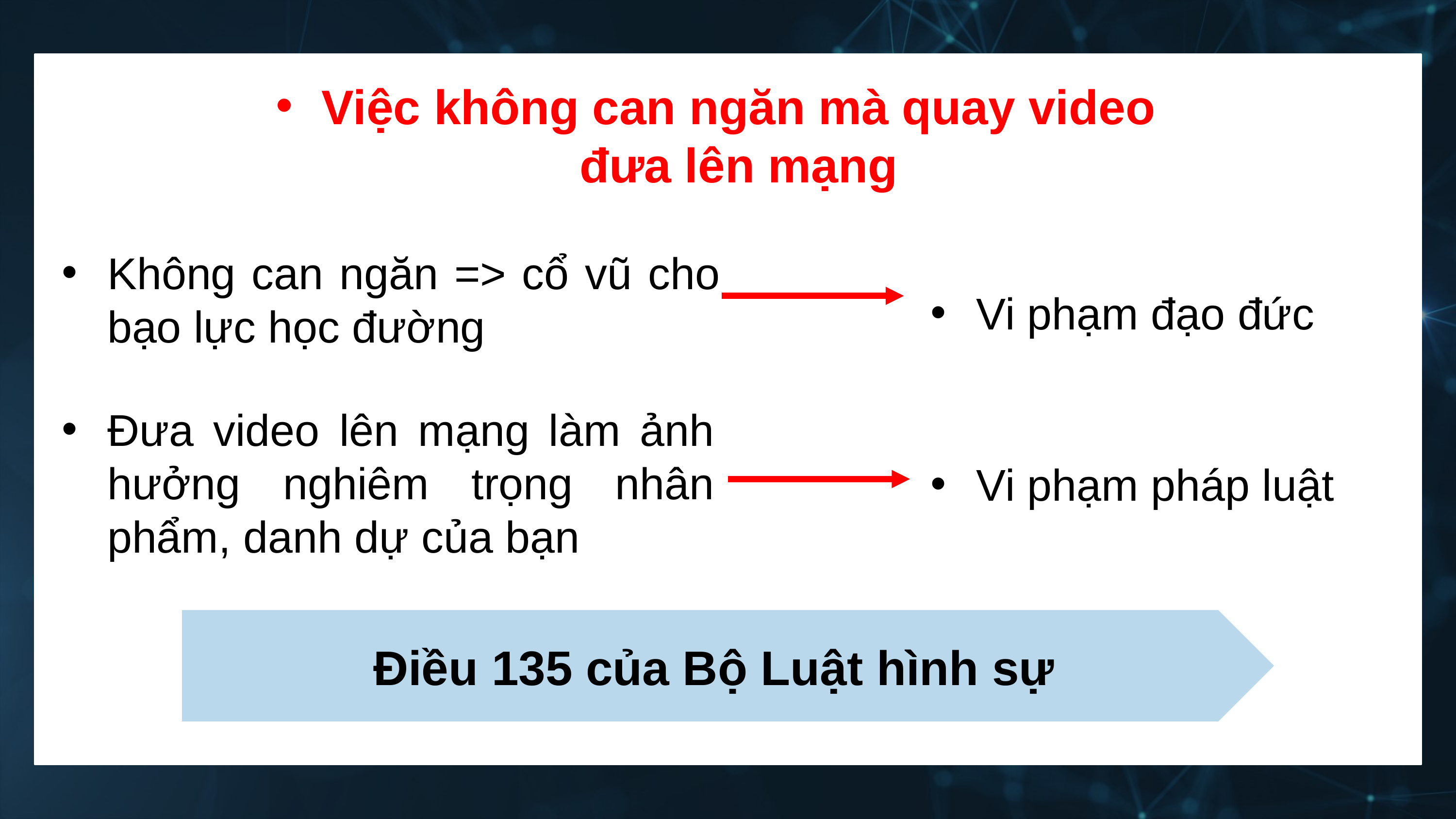

Việc không can ngăn mà quay video đưa lên mạng
Không can ngăn => cổ vũ cho bạo lực học đường
Vi phạm đạo đức
Đưa video lên mạng làm ảnh hưởng nghiêm trọng nhân phẩm, danh dự của bạn
Vi phạm pháp luật
Điều 135 của Bộ Luật hình sự